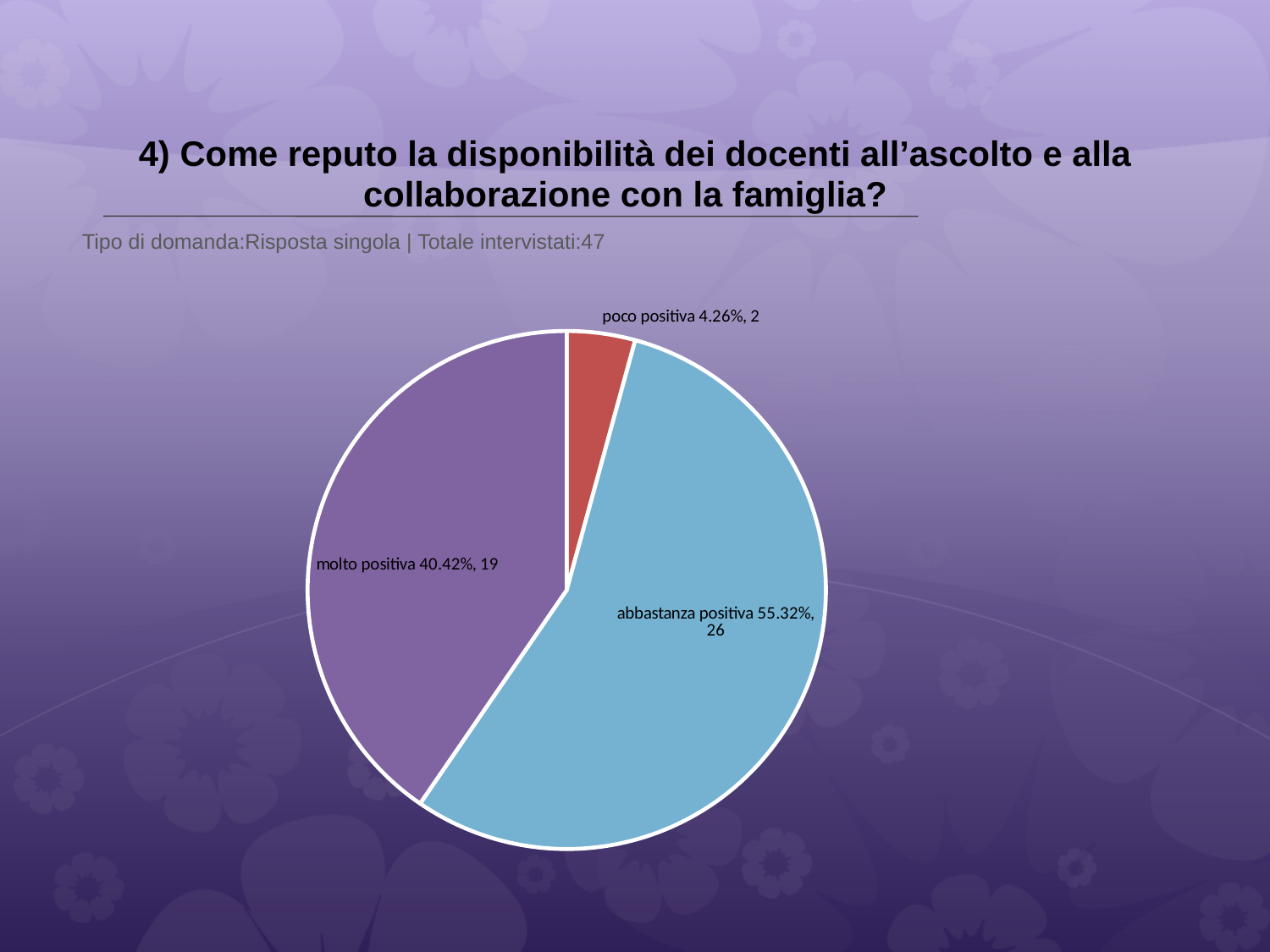

# 4) Come reputo la disponibilità dei docenti all’ascolto e alla collaborazione con la famiglia?
 Tipo di domanda:Risposta singola | Totale intervistati:47

### Chart

| Category | Total |
|---|---|
| per niente positiva | 0.0 |
| poco positiva | 0.042600002 |
| abbastanza positiva | 0.5532 |
| molto positiva | 0.4043 |